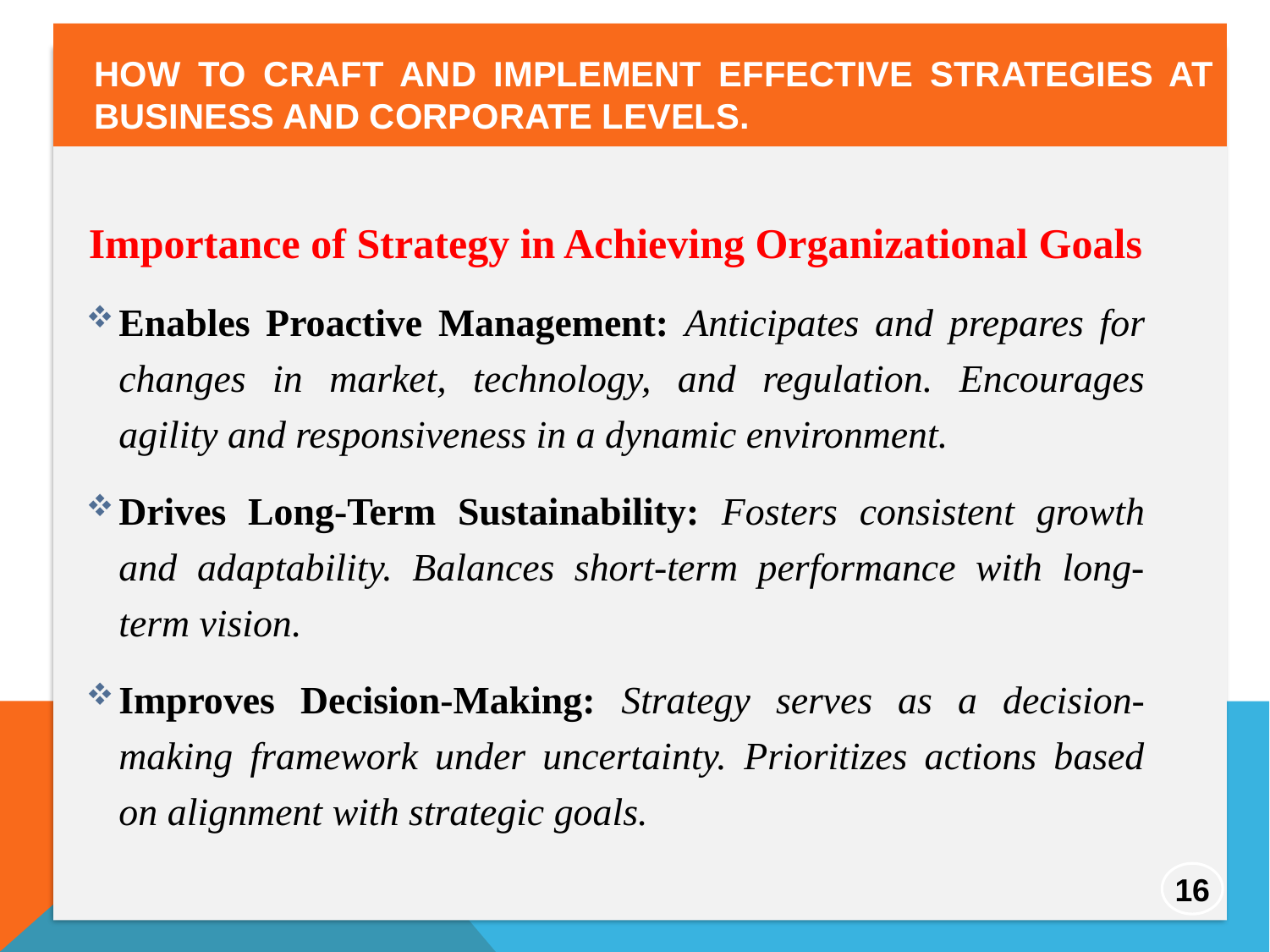

How to craft and implement effective strategies at business and corporate levels.

Importance of Strategy in Achieving Organizational Goals
Enables Proactive Management: Anticipates and prepares for changes in market, technology, and regulation. Encourages agility and responsiveness in a dynamic environment.
Drives Long-Term Sustainability: Fosters consistent growth and adaptability. Balances short-term performance with long-term vision.
Improves Decision-Making: Strategy serves as a decision-making framework under uncertainty. Prioritizes actions based on alignment with strategic goals.

16